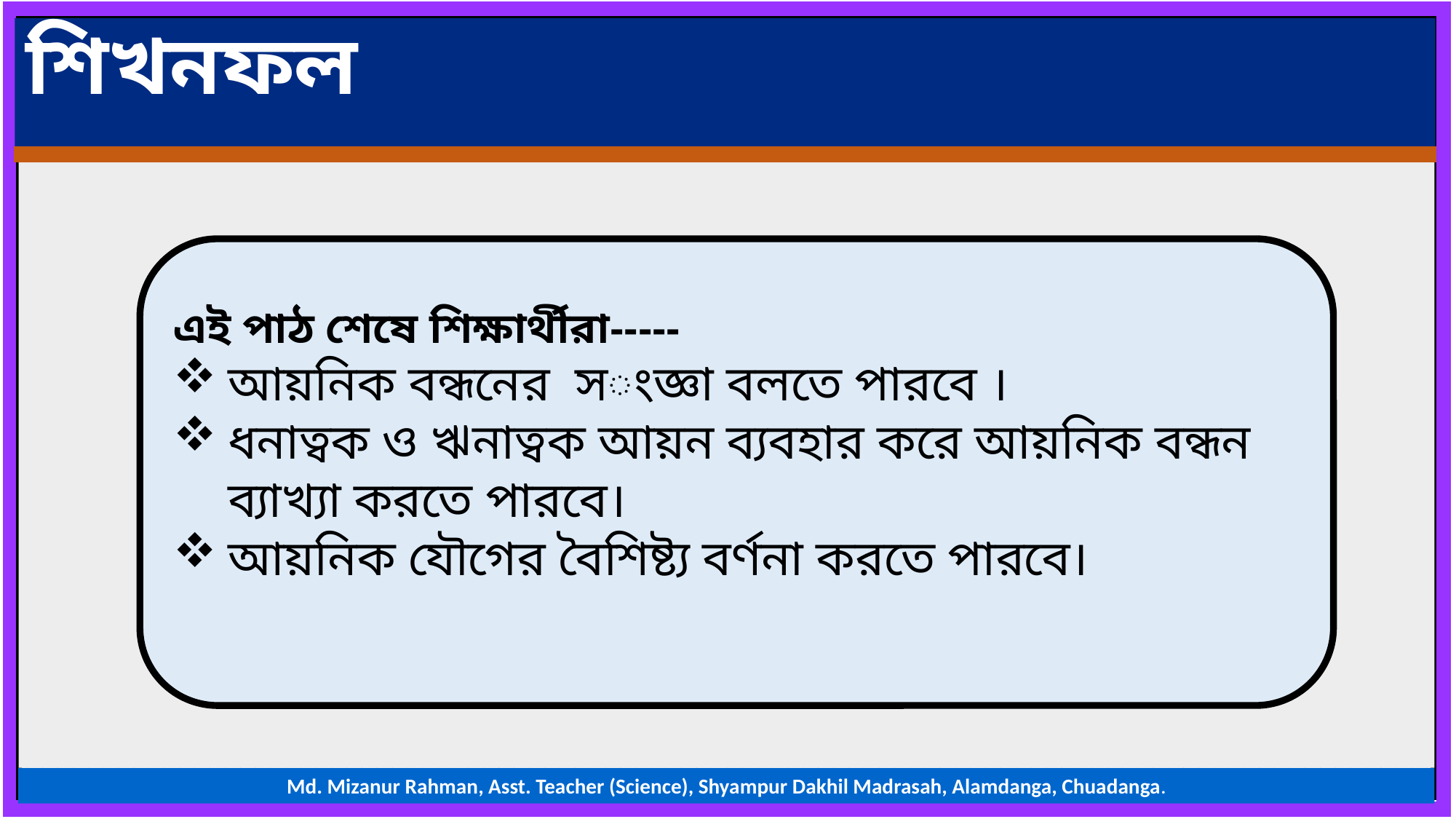

শিখনফল

এই পাঠ শেষে শিক্ষার্থীরা-----
আয়নিক বন্ধনের  সংজ্ঞা বলতে পারবে ।
ধনাত্বক ও ঋনাত্বক আয়ন ব্যবহার করে আয়নিক বন্ধন ব্যাখ্যা করতে পারবে।
আয়নিক যৌগের বৈশিষ্ট্য বর্ণনা করতে পারবে।